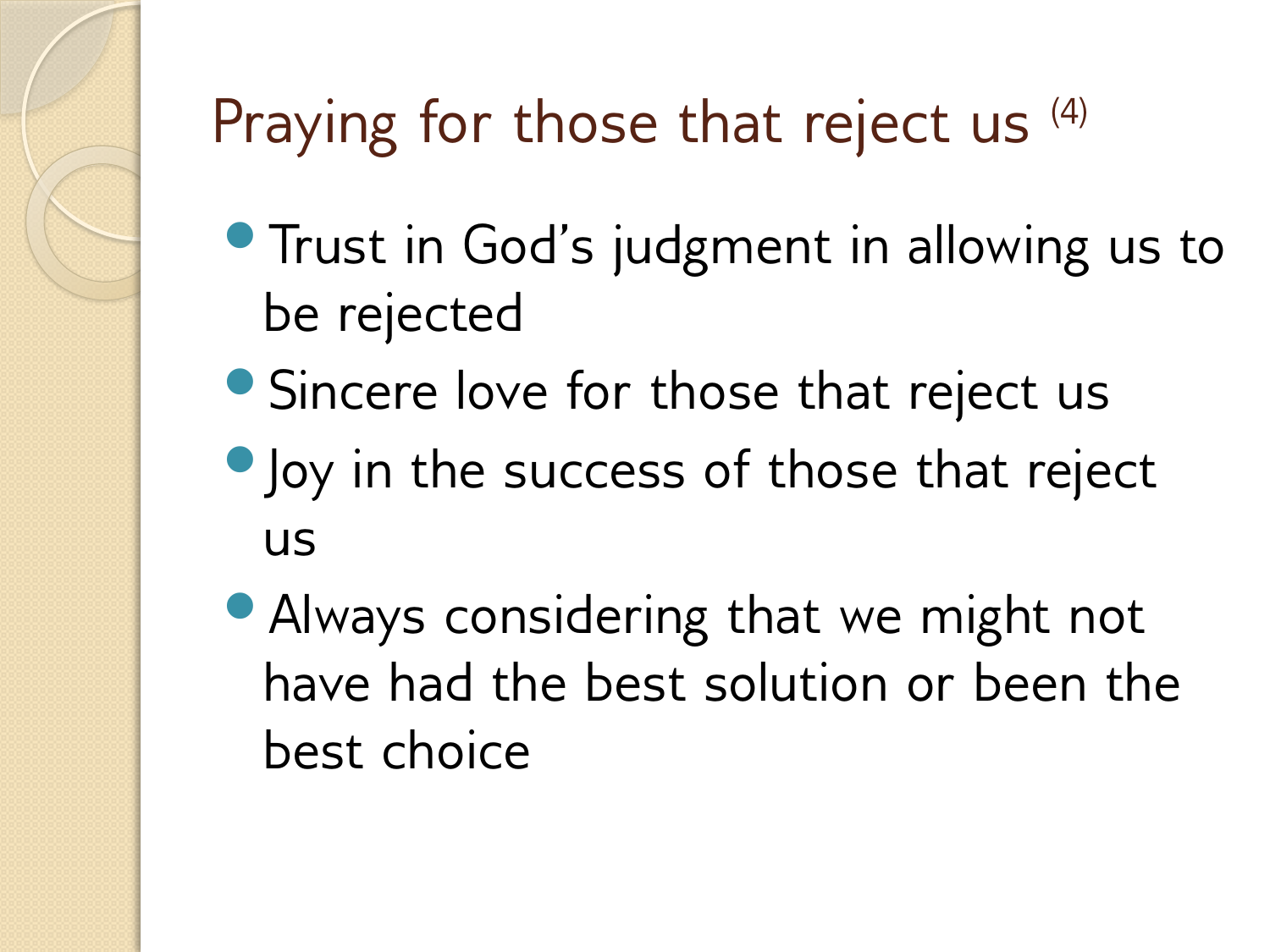

# Praying for those that reject us (4)
Trust in God’s judgment in allowing us to be rejected
Sincere love for those that reject us
Joy in the success of those that reject us
Always considering that we might not have had the best solution or been the best choice